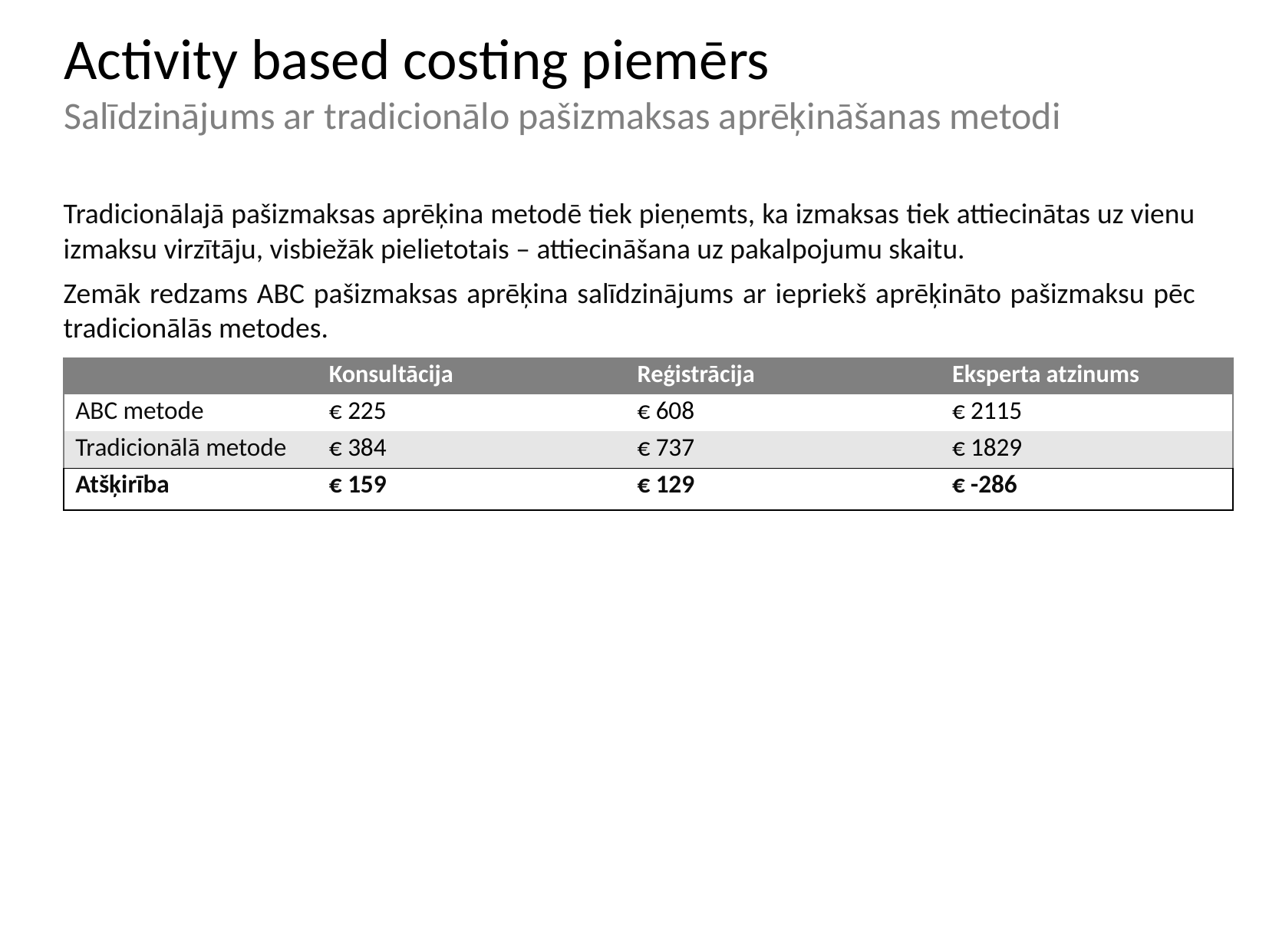

Activity based costing piemērs
Salīdzinājums ar tradicionālo pašizmaksas aprēķināšanas metodi

Tradicionālajā pašizmaksas aprēķina metodē tiek pieņemts, ka izmaksas tiek attiecinātas uz vienu izmaksu virzītāju, visbiežāk pielietotais – attiecināšana uz pakalpojumu skaitu.
Zemāk redzams ABC pašizmaksas aprēķina salīdzinājums ar iepriekš aprēķināto pašizmaksu pēc tradicionālās metodes.
|  | Konsultācija | Reģistrācija | Eksperta atzinums |
| --- | --- | --- | --- |
| ABC metode | € 225 | € 608 | € 2115 |
| Tradicionālā metode | € 384 | € 737 | € 1829 |
| Atšķirība | € 159 | € 129 | € -286 |